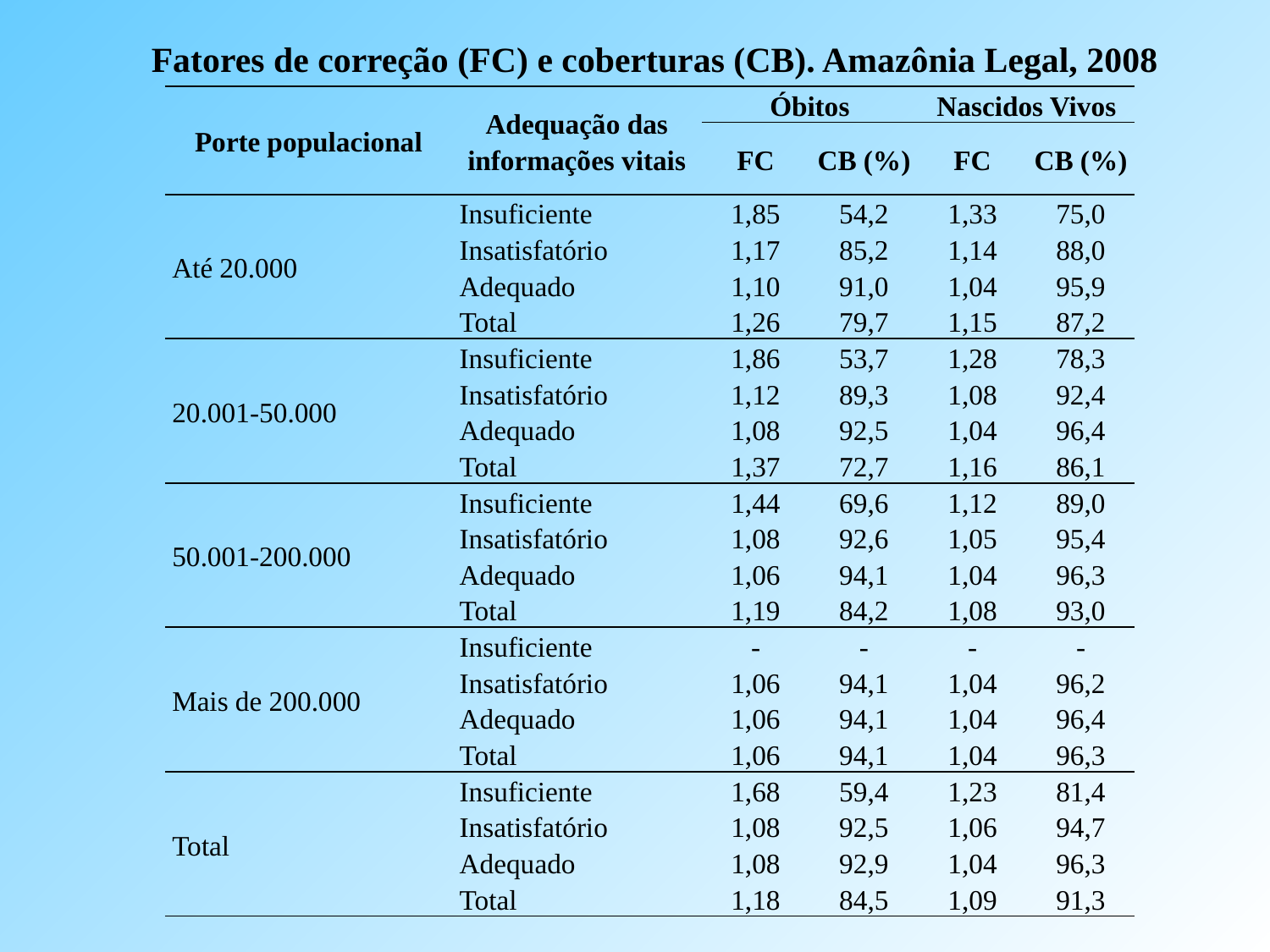

Fatores de correção (FC) e coberturas (CB). Amazônia Legal, 2008
| Porte populacional | Adequação das informações vitais | Óbitos |  | Nascidos Vivos |  |
| --- | --- | --- | --- | --- | --- |
|  |  | FC | CB (%) | FC | CB (%) |
| Até 20.000 | Insuficiente | 1,85 | 54,2 | 1,33 | 75,0 |
|  | Insatisfatório | 1,17 | 85,2 | 1,14 | 88,0 |
|  | Adequado | 1,10 | 91,0 | 1,04 | 95,9 |
|  | Total | 1,26 | 79,7 | 1,15 | 87,2 |
| 20.001-50.000 | Insuficiente | 1,86 | 53,7 | 1,28 | 78,3 |
|  | Insatisfatório | 1,12 | 89,3 | 1,08 | 92,4 |
|  | Adequado | 1,08 | 92,5 | 1,04 | 96,4 |
|  | Total | 1,37 | 72,7 | 1,16 | 86,1 |
| 50.001-200.000 | Insuficiente | 1,44 | 69,6 | 1,12 | 89,0 |
|  | Insatisfatório | 1,08 | 92,6 | 1,05 | 95,4 |
|  | Adequado | 1,06 | 94,1 | 1,04 | 96,3 |
|  | Total | 1,19 | 84,2 | 1,08 | 93,0 |
| Mais de 200.000 | Insuficiente | - | - | - | - |
|  | Insatisfatório | 1,06 | 94,1 | 1,04 | 96,2 |
|  | Adequado | 1,06 | 94,1 | 1,04 | 96,4 |
|  | Total | 1,06 | 94,1 | 1,04 | 96,3 |
| Total | Insuficiente | 1,68 | 59,4 | 1,23 | 81,4 |
|  | Insatisfatório | 1,08 | 92,5 | 1,06 | 94,7 |
|  | Adequado | 1,08 | 92,9 | 1,04 | 96,3 |
|  | Total | 1,18 | 84,5 | 1,09 | 91,3 |